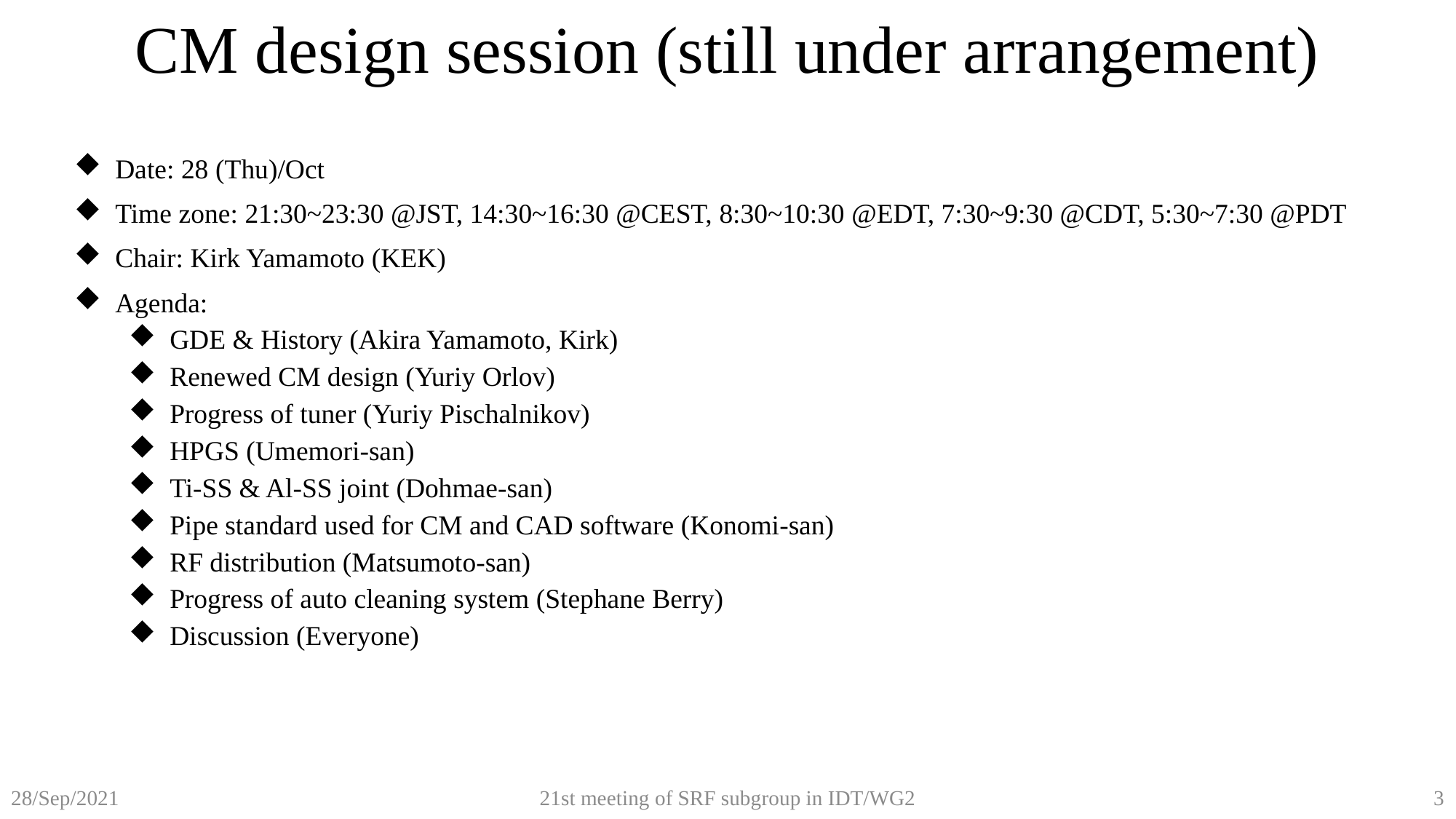

CM design session (still under arrangement)
Date: 28 (Thu)/Oct
Time zone: 21:30~23:30 @JST, 14:30~16:30 @CEST, 8:30~10:30 @EDT, 7:30~9:30 @CDT, 5:30~7:30 @PDT
Chair: Kirk Yamamoto (KEK)
Agenda:
GDE & History (Akira Yamamoto, Kirk)
Renewed CM design (Yuriy Orlov)
Progress of tuner (Yuriy Pischalnikov)
HPGS (Umemori-san)
Ti-SS & Al-SS joint (Dohmae-san)
Pipe standard used for CM and CAD software (Konomi-san)
RF distribution (Matsumoto-san)
Progress of auto cleaning system (Stephane Berry)
Discussion (Everyone)
21st meeting of SRF subgroup in IDT/WG2
3
28/Sep/2021